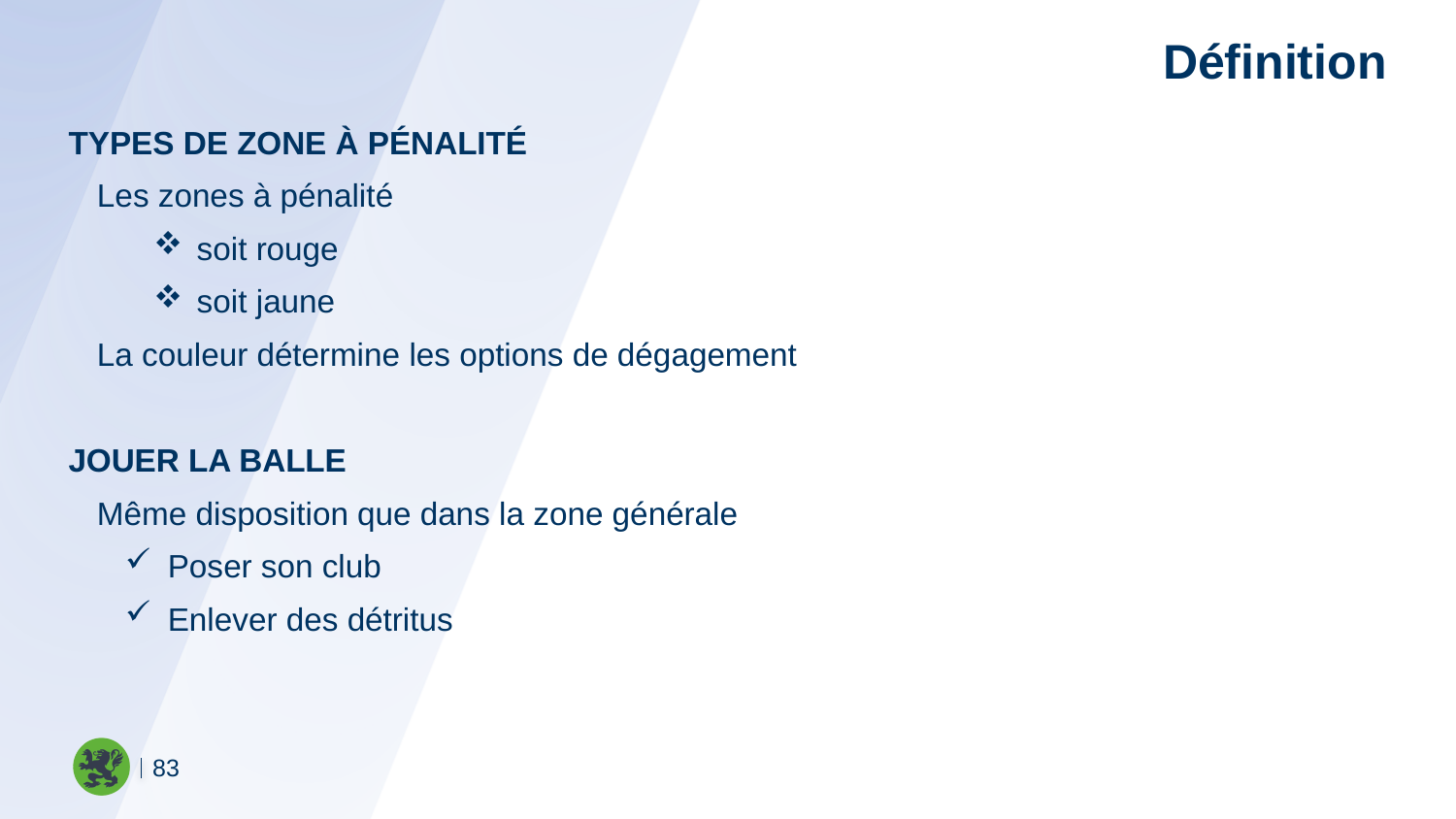

Définition
Types de zone à pénalité
Les zones à pénalité
soit rouge
soit jaune
La couleur détermine les options de dégagement

Jouer la balle
Même disposition que dans la zone générale
Poser son club
Enlever des détritus

83